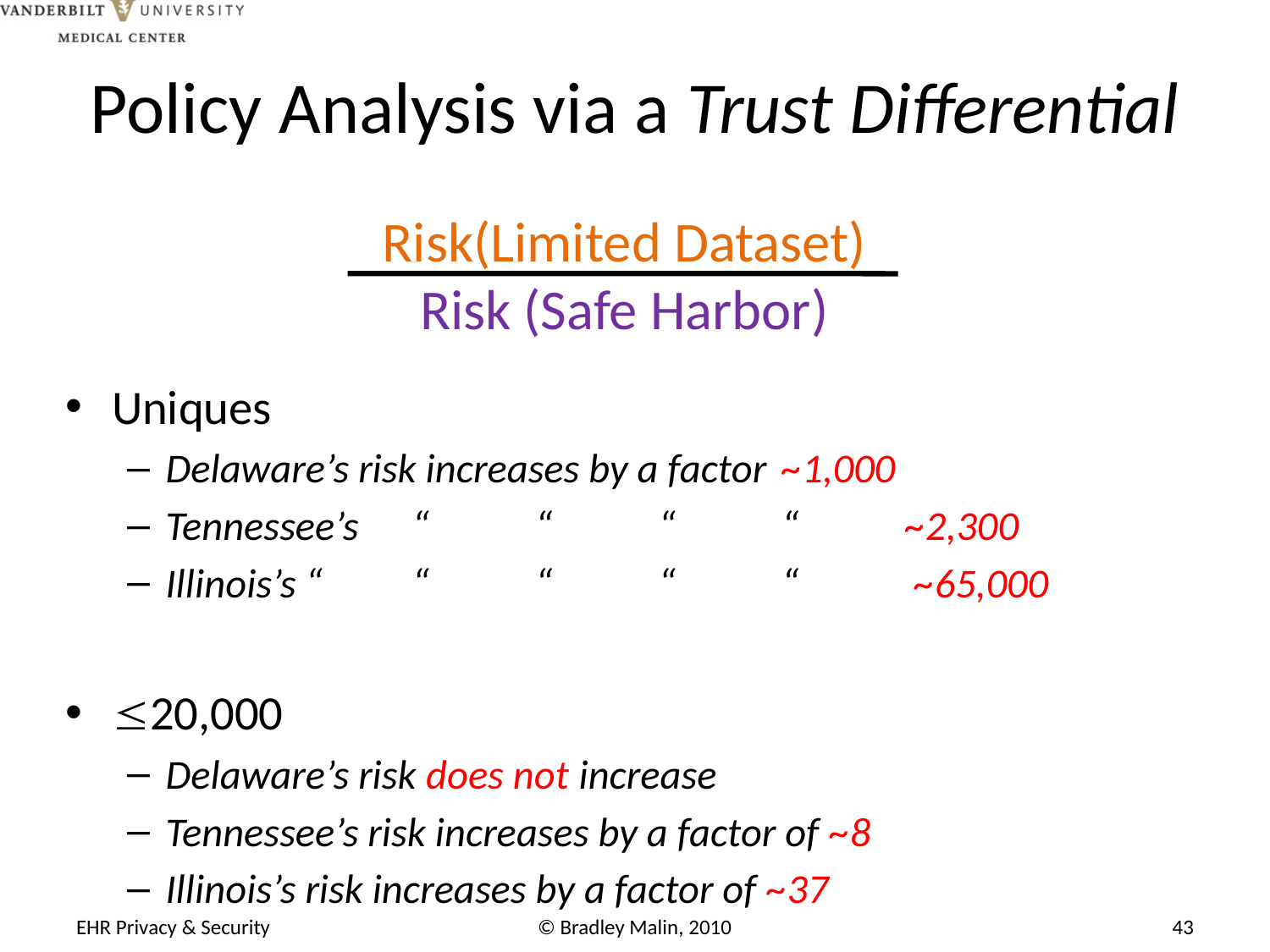

# Policy Analysis via a Trust Differential
Risk(Limited Dataset)
Risk (Safe Harbor)
Uniques
Delaware’s risk increases by a factor 	~1,000
Tennessee’s 	“	“	“	“	~2,300
Illinois’s “	“	“	“	“	 ~65,000

≤20,000
Delaware’s risk does not increase
Tennessee’s risk increases by a factor of ~8
Illinois’s risk increases by a factor of ~37

EHR Privacy & Security
© Bradley Malin, 2010
43